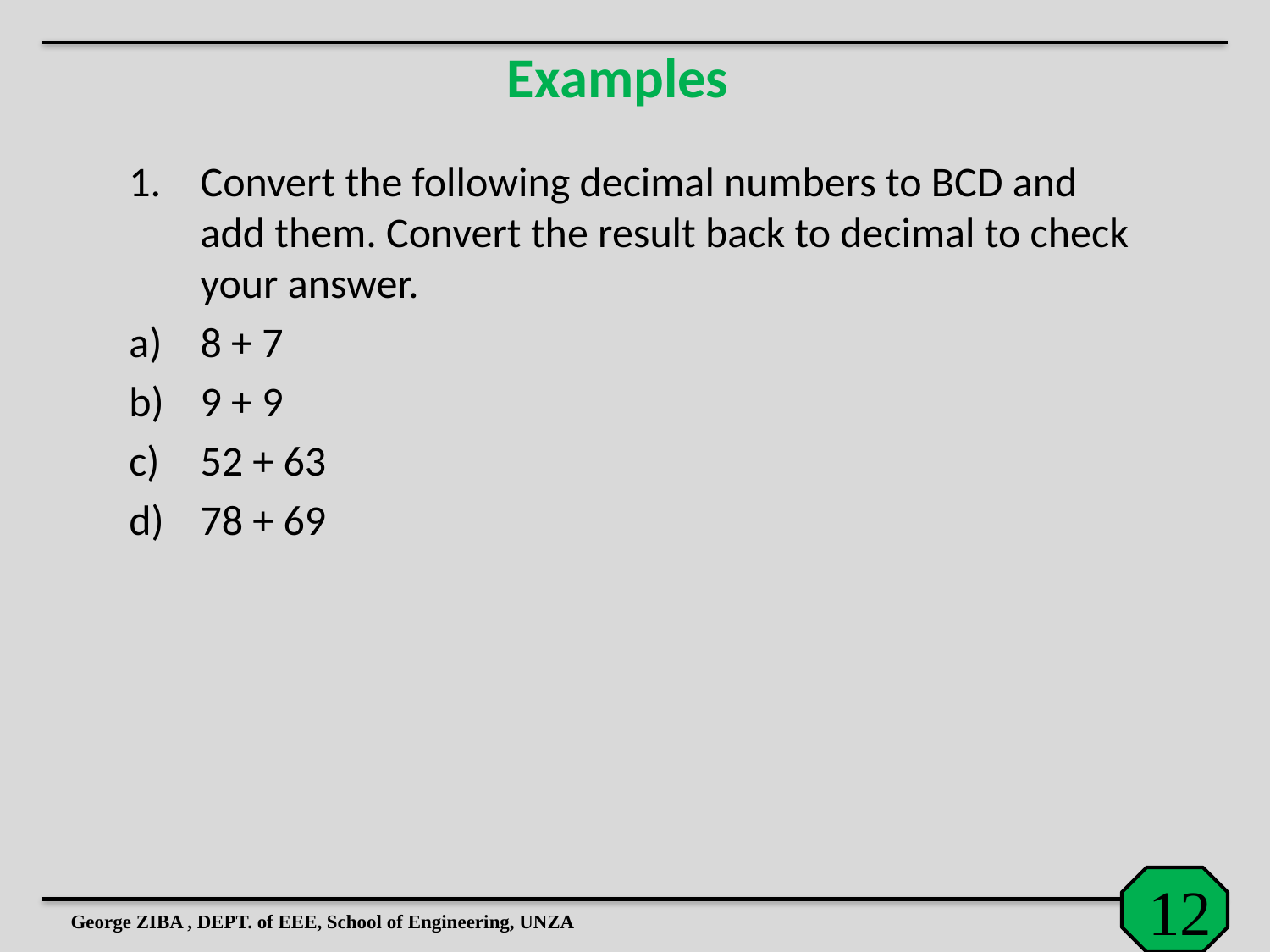

Examples
Convert the following decimal numbers to BCD and add them. Convert the result back to decimal to check your answer.
8 + 7
9 + 9
52 + 63
78 + 69

George ZIBA , DEPT. of EEE, School of Engineering, UNZA

13
12